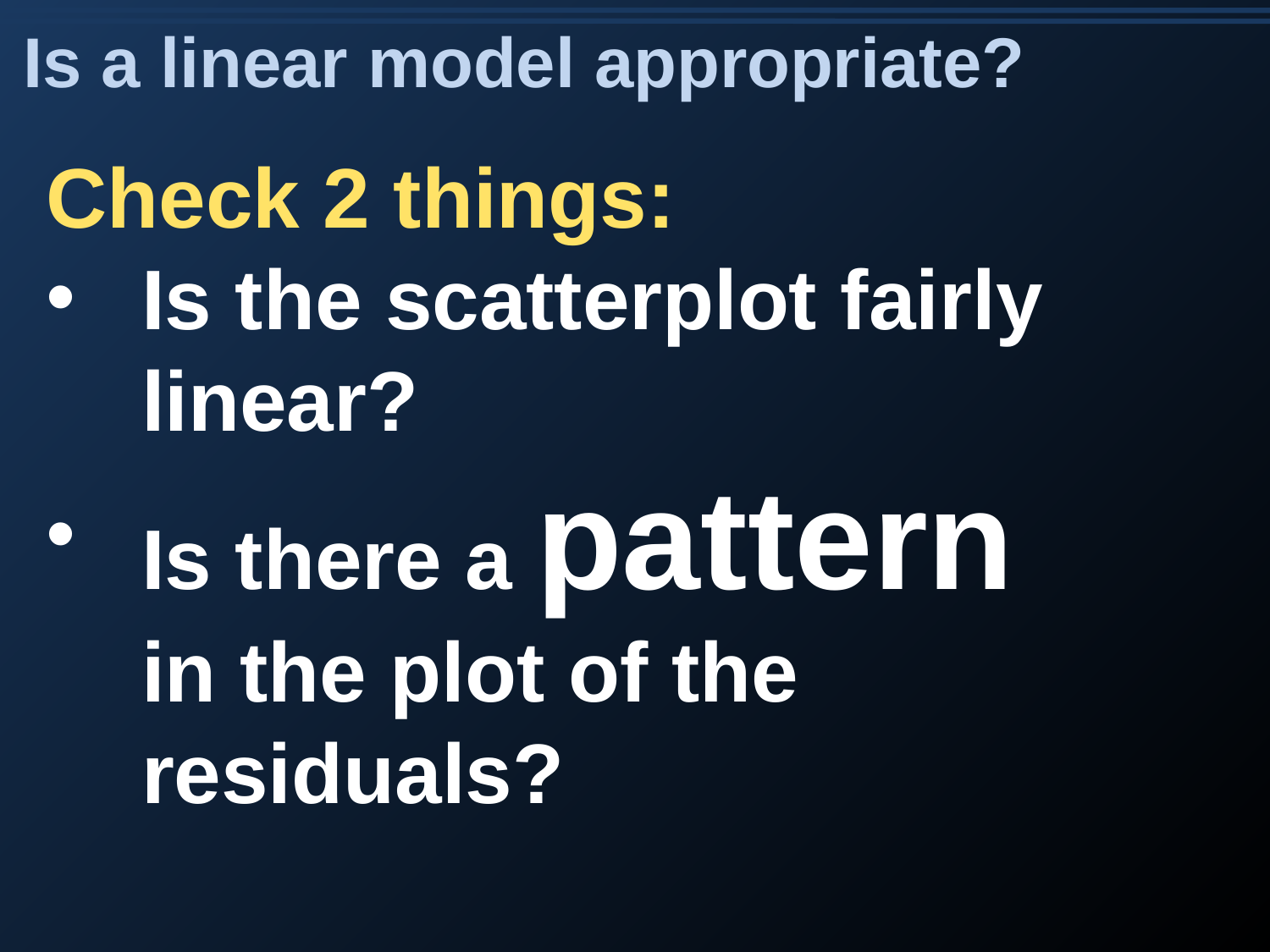

Is a linear model appropriate?
Check 2 things:
Is the scatterplot fairly linear?
Is there a pattern in the plot of the residuals?